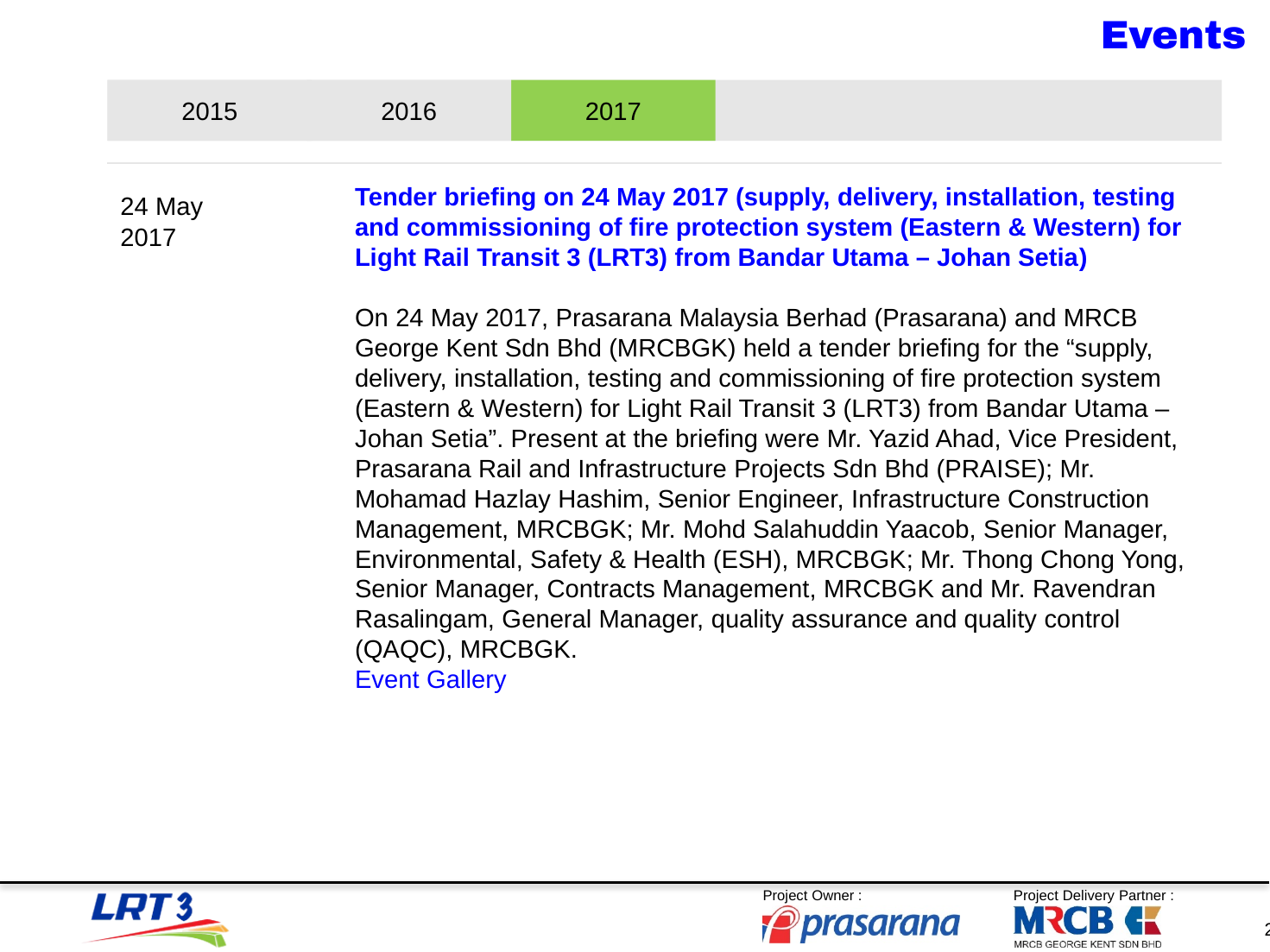

# Events
2015

2016
2017
Tender briefing on 24 May 2017 (supply, delivery, installation, testing and commissioning of fire protection system (Eastern & Western) for Light Rail Transit 3 (LRT3) from Bandar Utama – Johan Setia)

On 24 May 2017, Prasarana Malaysia Berhad (Prasarana) and MRCB George Kent Sdn Bhd (MRCBGK) held a tender briefing for the “supply, delivery, installation, testing and commissioning of fire protection system (Eastern & Western) for Light Rail Transit 3 (LRT3) from Bandar Utama – Johan Setia”. Present at the briefing were Mr. Yazid Ahad, Vice President, Prasarana Rail and Infrastructure Projects Sdn Bhd (PRAISE); Mr. Mohamad Hazlay Hashim, Senior Engineer, Infrastructure Construction Management, MRCBGK; Mr. Mohd Salahuddin Yaacob, Senior Manager, Environmental, Safety & Health (ESH), MRCBGK; Mr. Thong Chong Yong, Senior Manager, Contracts Management, MRCBGK and Mr. Ravendran Rasalingam, General Manager, quality assurance and quality control (QAQC), MRCBGK.
Event Gallery
24 May
2017